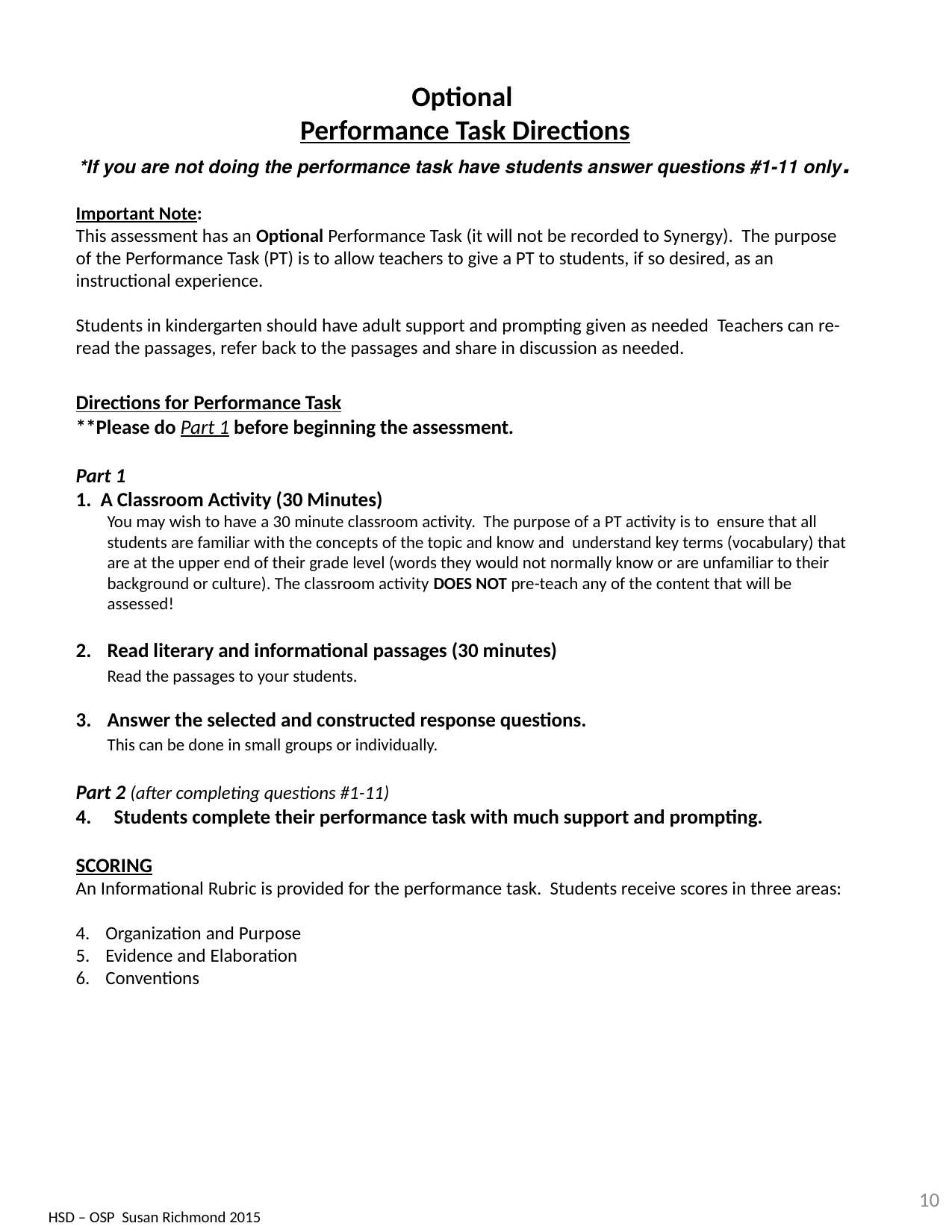

Optional
Performance Task Directions
*If you are not doing the performance task have students answer questions #1-11 only.

Important Note:
This assessment has an Optional Performance Task (it will not be recorded to Synergy).  The purpose of the Performance Task (PT) is to allow teachers to give a PT to students, if so desired, as an instructional experience.

Students in kindergarten should have adult support and prompting given as needed  Teachers can re-read the passages, refer back to the passages and share in discussion as needed.

Directions for Performance Task
**Please do Part 1 before beginning the assessment.

Part 1
1.  A Classroom Activity (30 Minutes)
  You may wish to have a 30 minute classroom activity.  The purpose of a PT activity is to  ensure that all students are familiar with the concepts of the topic and know and  understand key terms (vocabulary) that are at the upper end of their grade level (words they would not normally know or are unfamiliar to their background or culture). The classroom activity DOES NOT pre-teach any of the content that will be assessed!

Read literary and informational passages (30 minutes)
       Read the passages to your students.

Answer the selected and constructed response questions.
       This can be done in small groups or individually.

Part 2 (after completing questions #1-11)
4.     Students complete their performance task with much support and prompting.

SCORING
An Informational Rubric is provided for the performance task.  Students receive scores in three areas:

Organization and Purpose
Evidence and Elaboration
Conventions

10